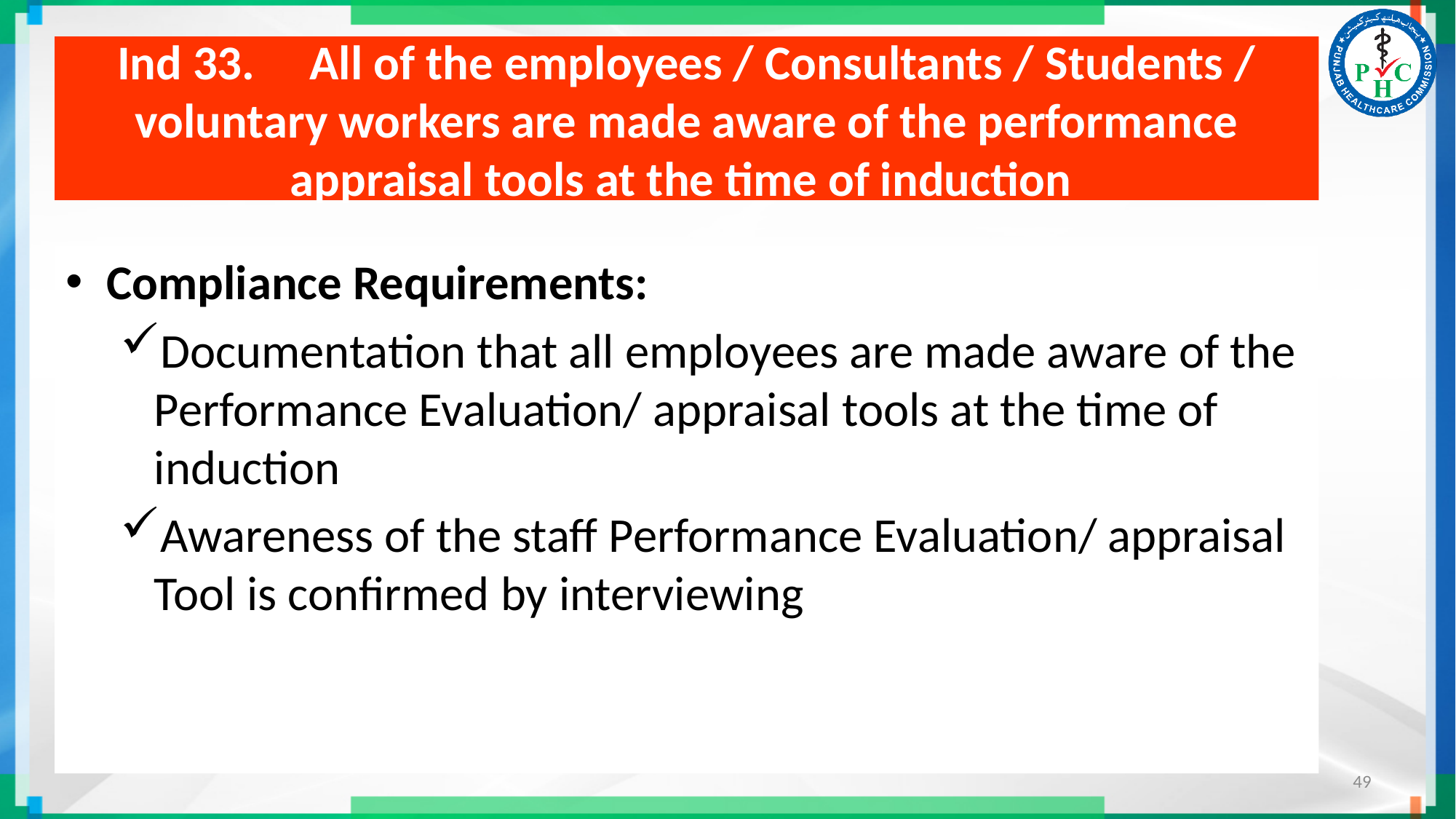

# Ind 33.     All of the employees / Consultants / Students / voluntary workers are made aware of the performance appraisal tools at the time of induction
Compliance Requirements:
Documentation that all employees are made aware of the Performance Evaluation/ appraisal tools at the time of induction
Awareness of the staff Performance Evaluation/ appraisal Tool is confirmed by interviewing

49